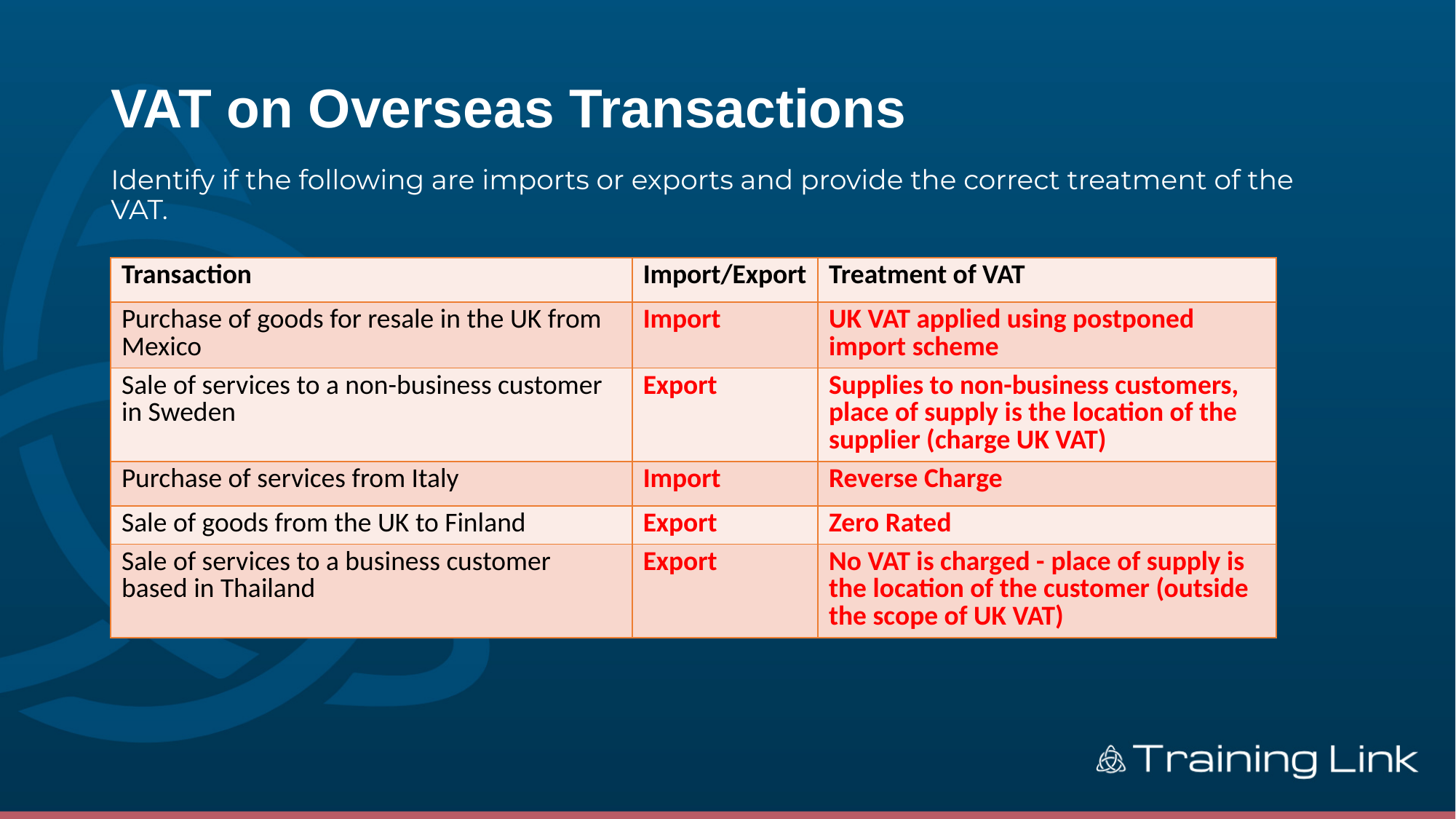

# VAT on Overseas Transactions
Identify if the following are imports or exports and provide the correct treatment of the VAT.

| Transaction | Import/Export | Treatment of VAT |
| --- | --- | --- |
| Purchase of goods for resale in the UK from Mexico | Import | UK VAT applied using postponed import scheme |
| Sale of services to a non-business customer in Sweden | Export | Supplies to non-business customers, place of supply is the location of the supplier (charge UK VAT) |
| Purchase of services from Italy | Import | Reverse Charge |
| Sale of goods from the UK to Finland | Export | Zero Rated |
| Sale of services to a business customer based in Thailand | Export | No VAT is charged - place of supply is the location of the customer (outside the scope of UK VAT) |